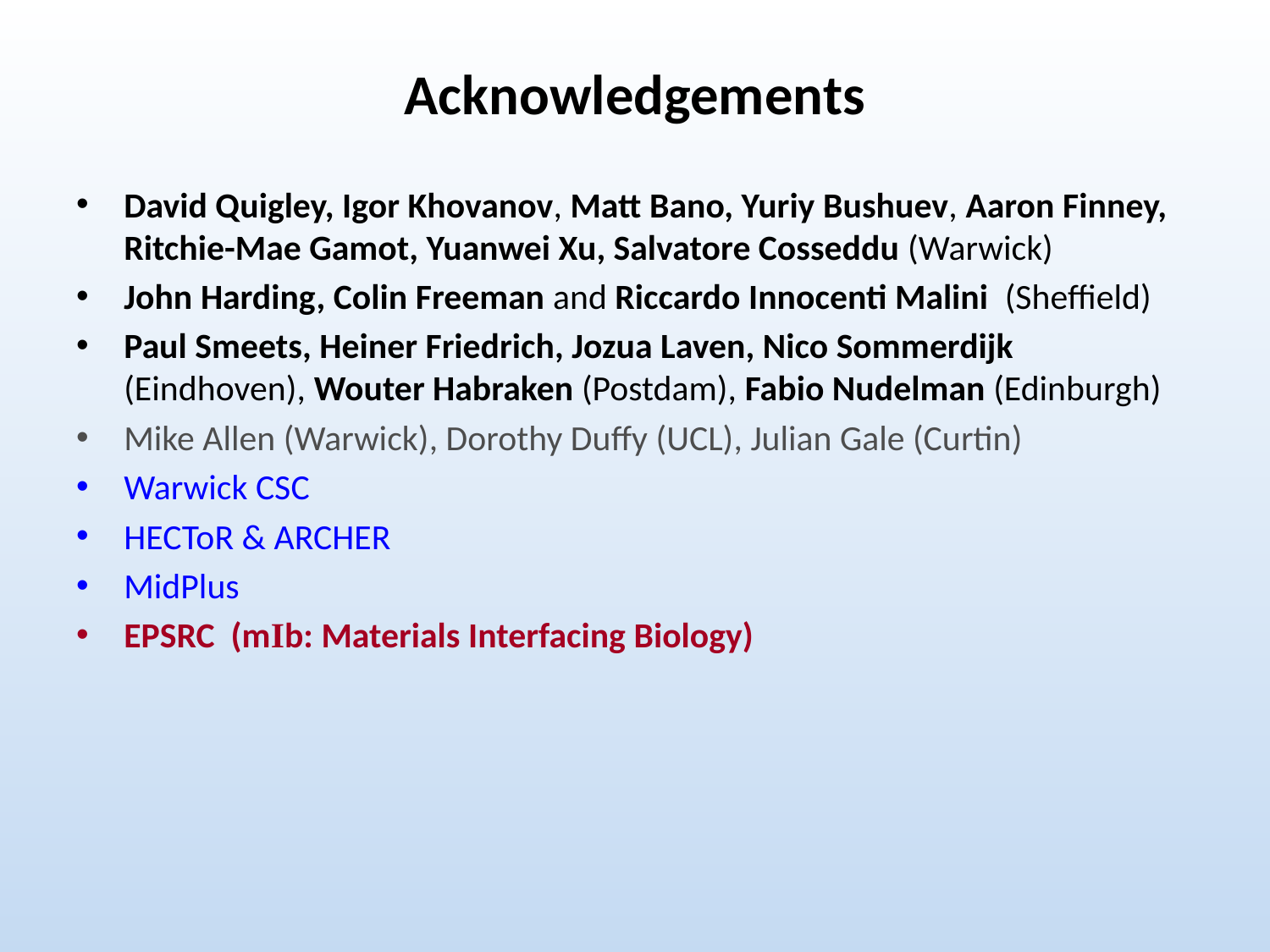

# Acknowledgements
David Quigley, Igor Khovanov, Matt Bano, Yuriy Bushuev, Aaron Finney, Ritchie-Mae Gamot, Yuanwei Xu, Salvatore Cosseddu (Warwick)
John Harding, Colin Freeman and Riccardo Innocenti Malini  (Sheffield)
Paul Smeets, Heiner Friedrich, Jozua Laven, Nico Sommerdijk (Eindhoven), Wouter Habraken (Postdam), Fabio Nudelman (Edinburgh)
Mike Allen (Warwick), Dorothy Duffy (UCL), Julian Gale (Curtin)
Warwick CSC
HECToR & ARCHER
MidPlus
EPSRC  (mIb: Materials Interfacing Biology)